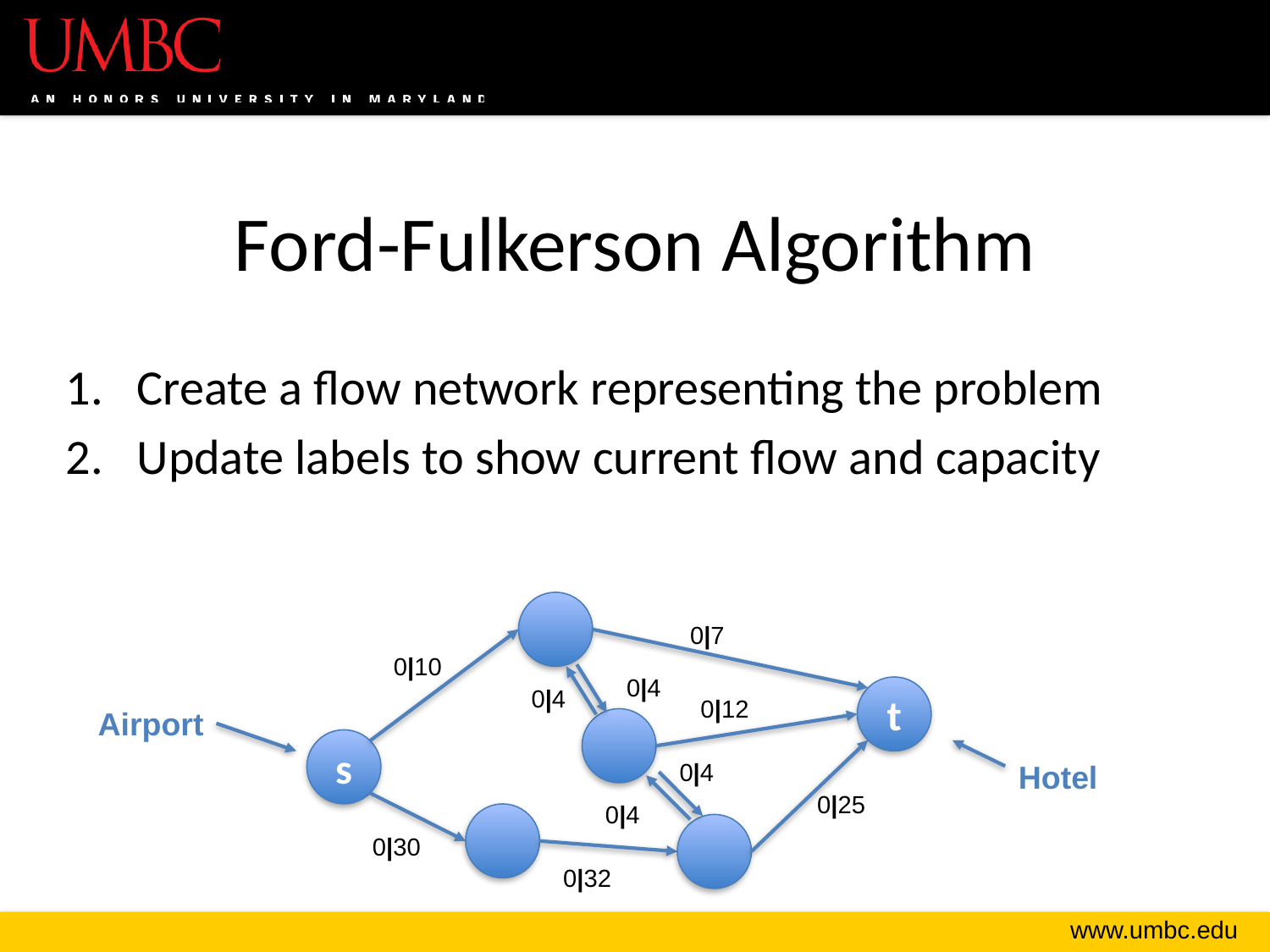

# Ford-Fulkerson Algorithm
Create a flow network representing the problem
Update labels to show current flow and capacity

0|7
0|10
0|4
0|4
t
0|12
Airport

s
0|4
Hotel
0|25
0|4

0|30
0|32